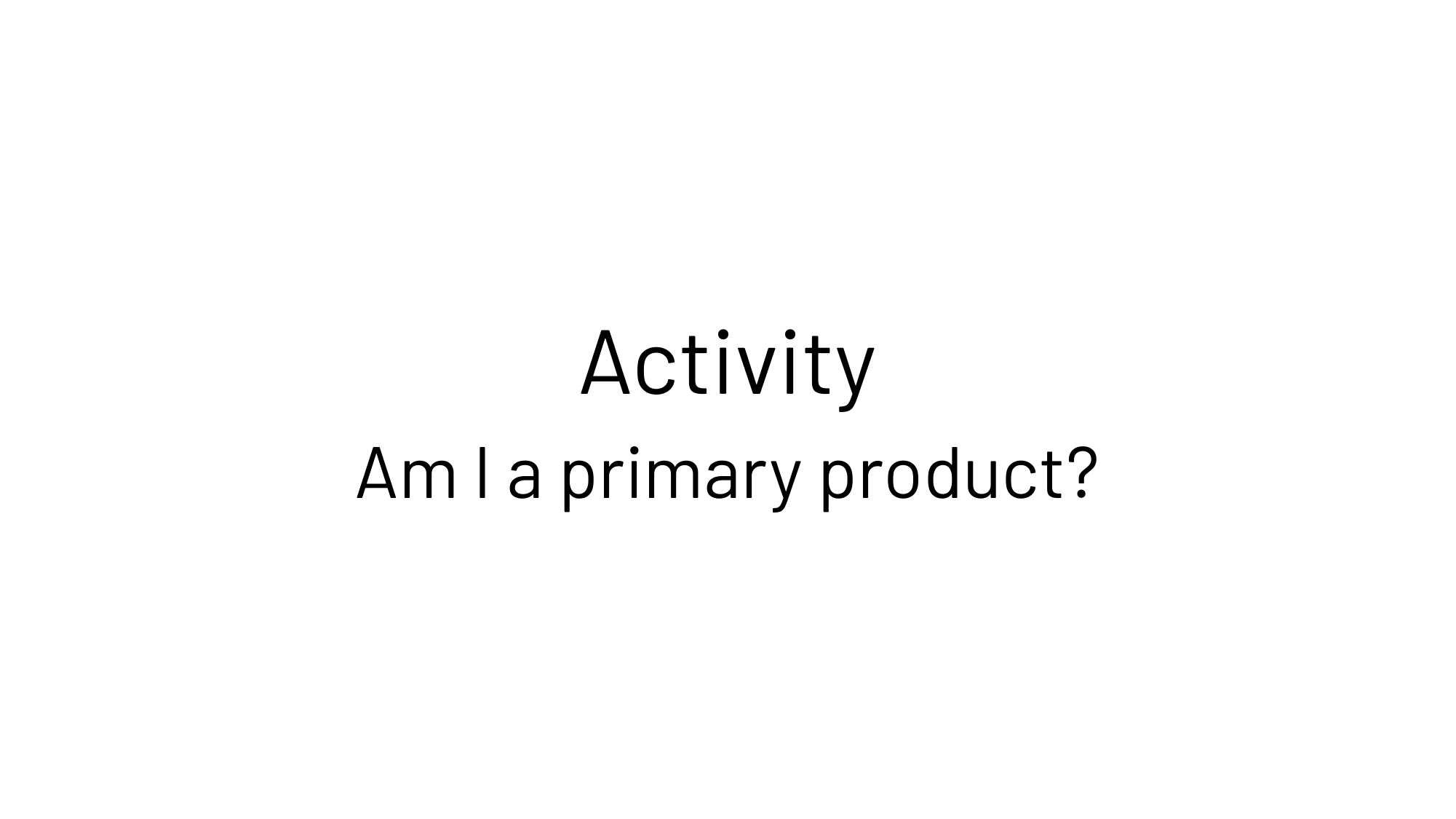

# Activity
Am I a primary product?